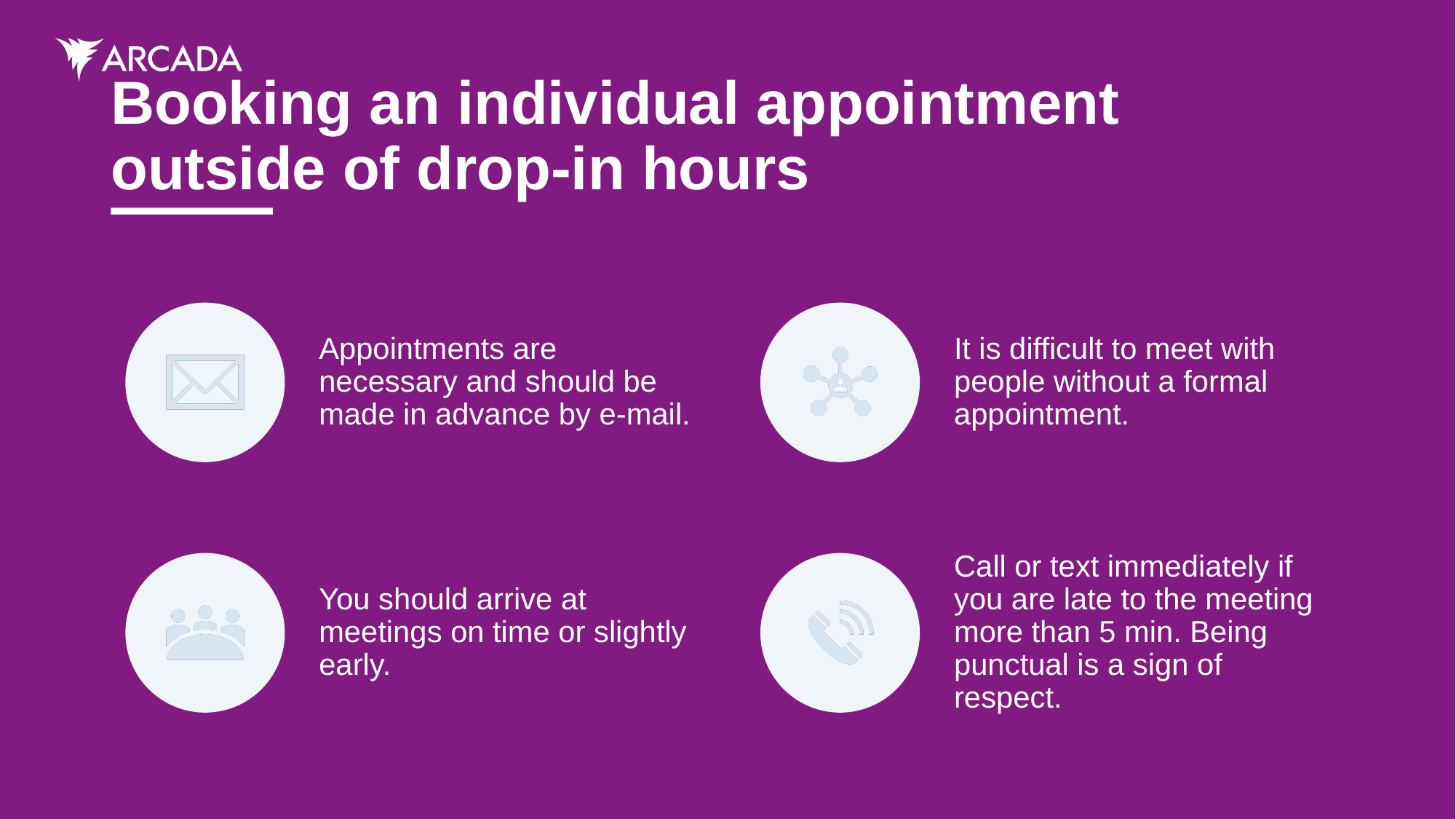

# Booking an individual appointment outside of drop-in hours
Appointments are necessary and should be made in advance by e-mail.
It is difficult to meet with people without a formal appointment.
You should arrive at meetings on time or slightly early.
Call or text immediately if you are late to the meeting more than 5 min. Being punctual is a sign of respect.